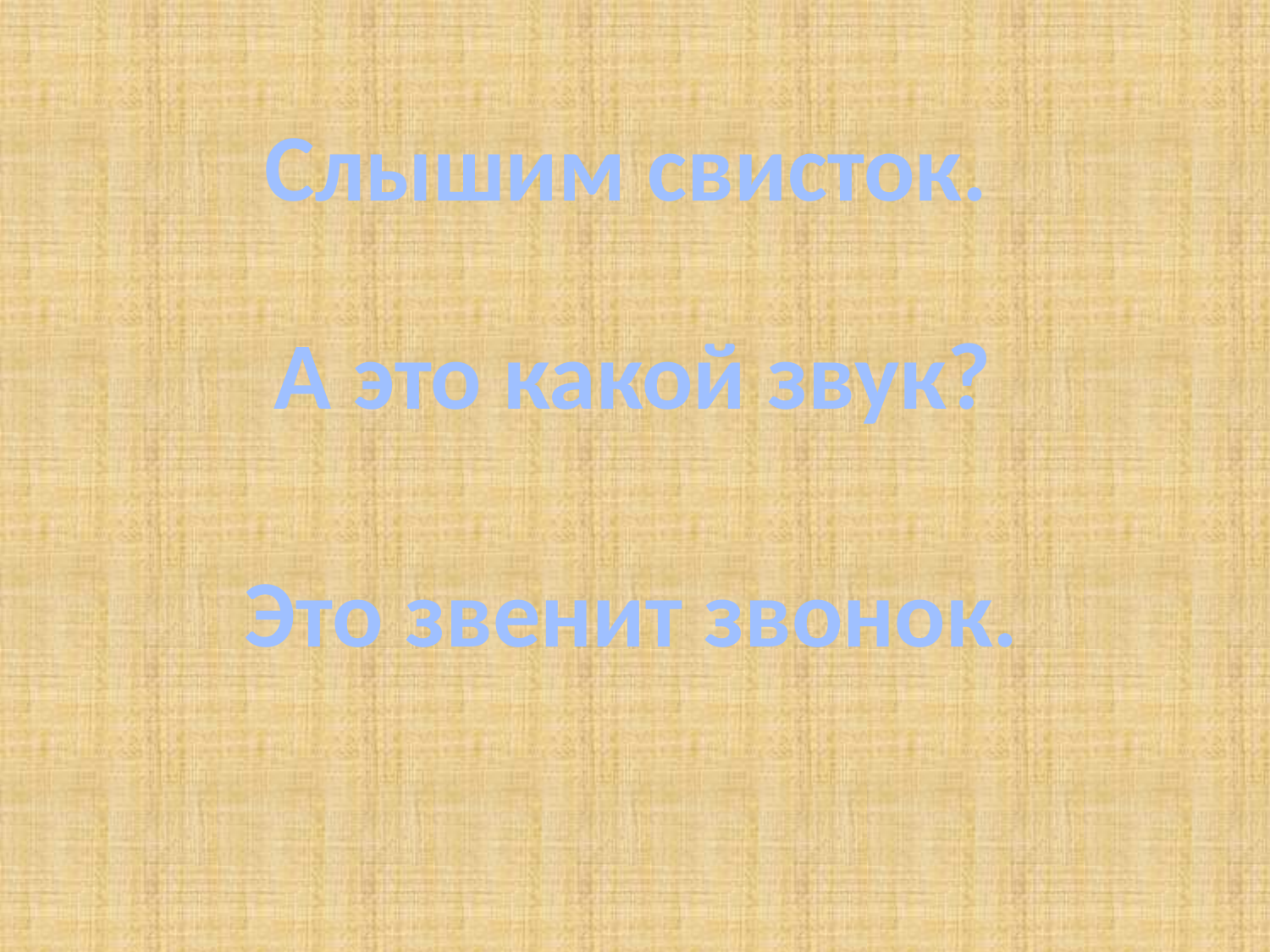

Слышим свисток.

А это какой звук?
Это звенит звонок.